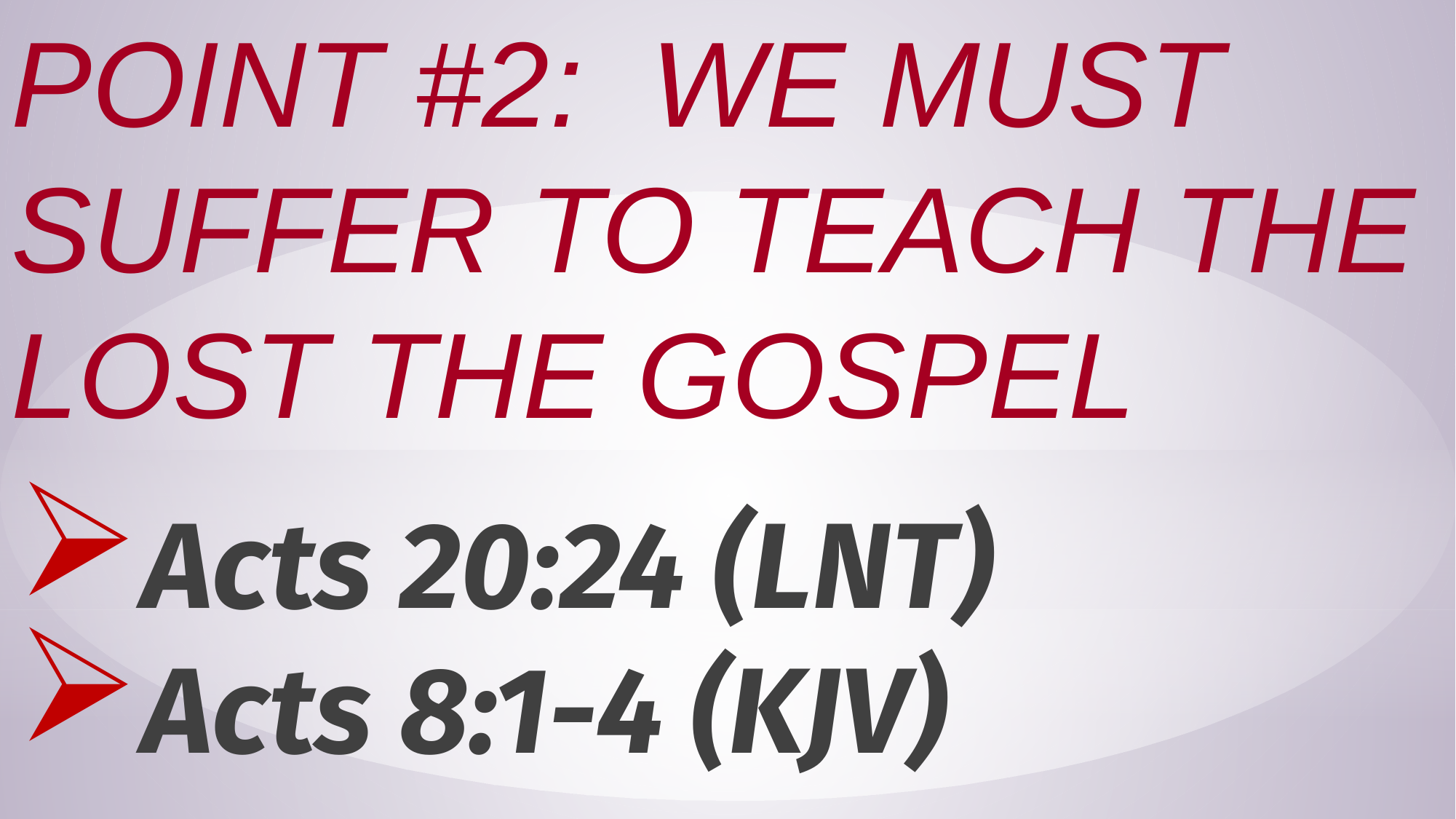

# Point #2:  We Must Suffer to Teach the Lost the Gospel
Acts 20:24 (LNT)
Acts 8:1-4 (KJV)